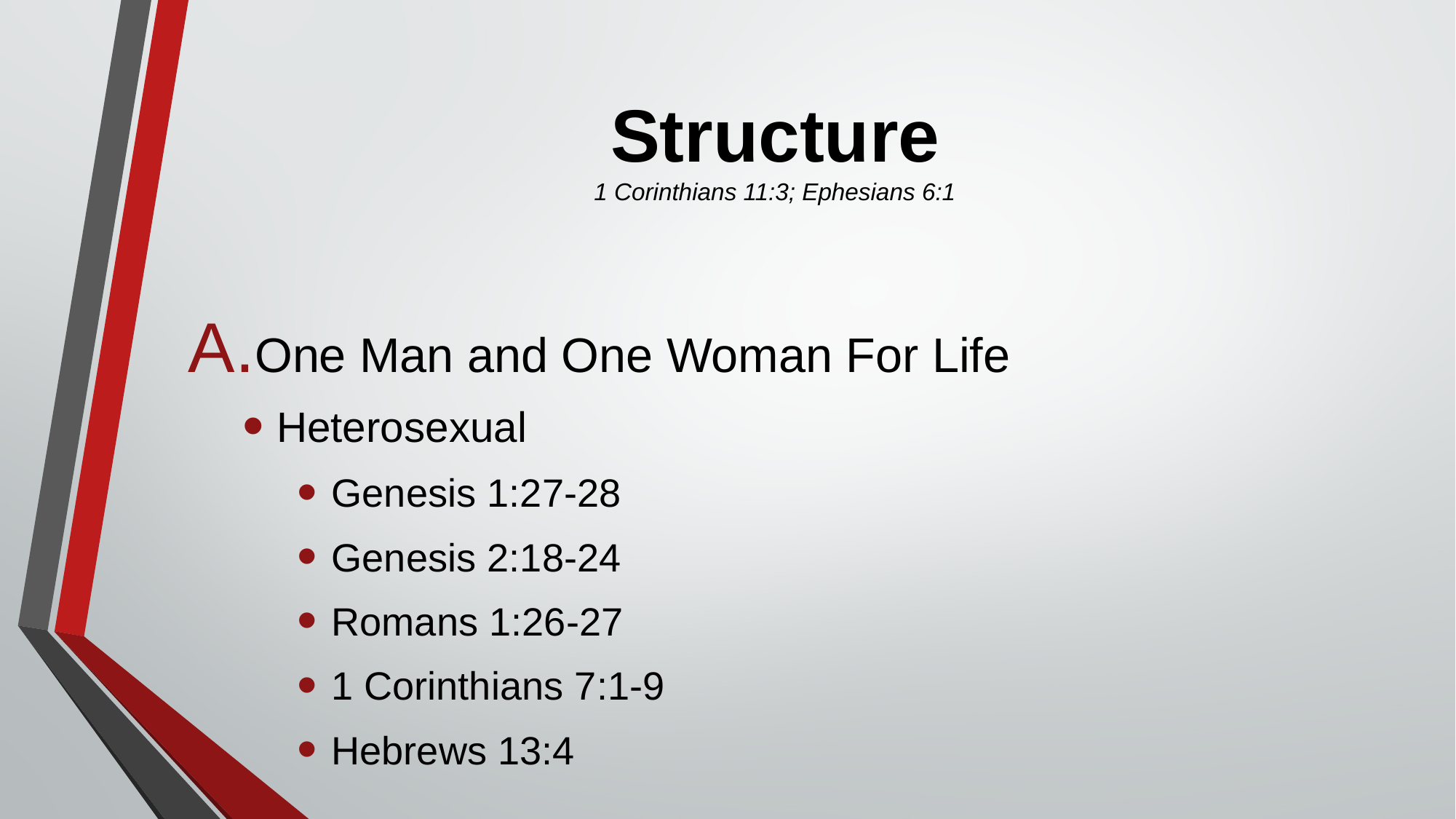

# Structure 1 Corinthians 11:3; Ephesians 6:1
One Man and One Woman For Life
Heterosexual
Genesis 1:27-28
Genesis 2:18-24
Romans 1:26-27
1 Corinthians 7:1-9
Hebrews 13:4